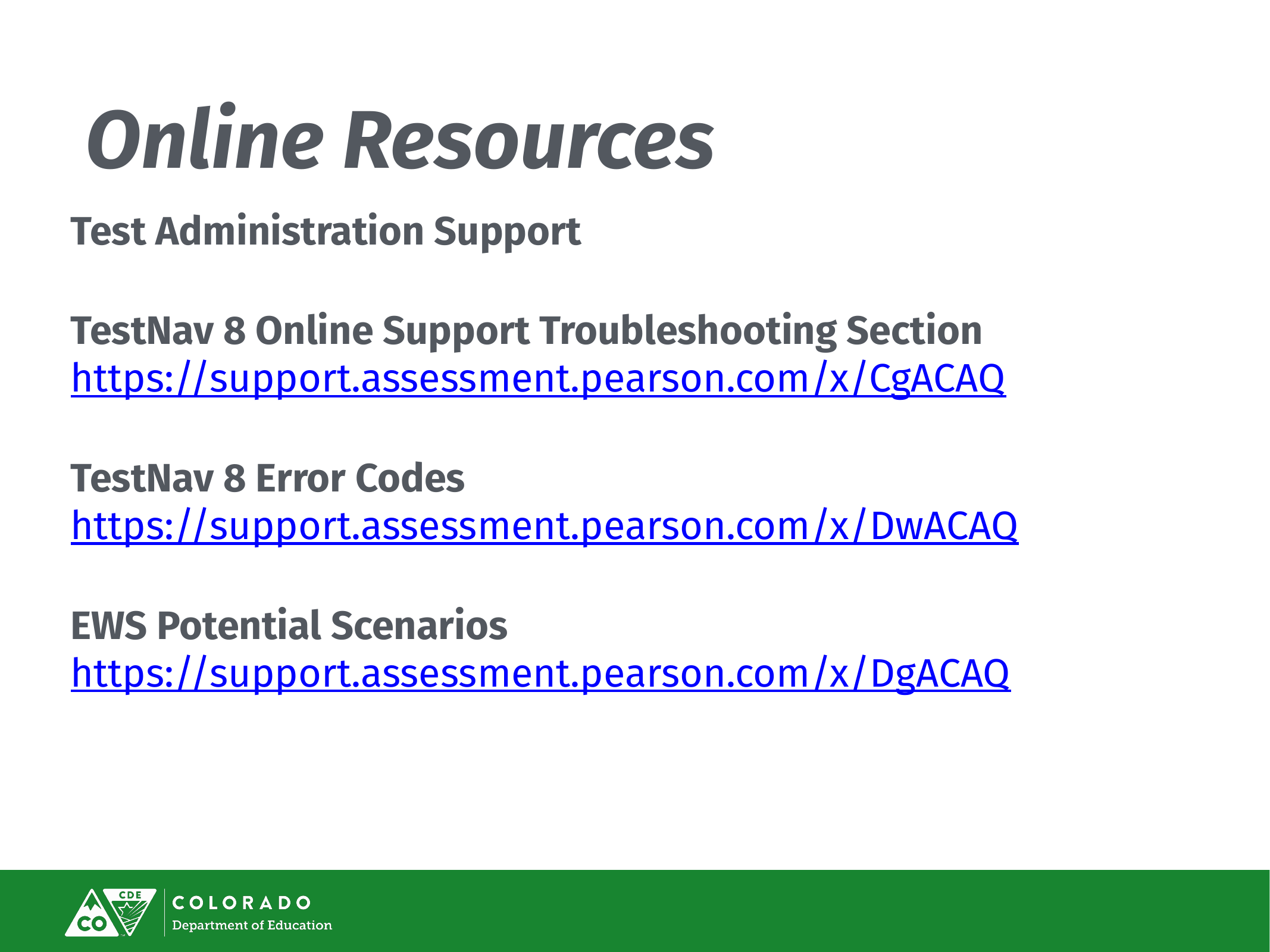

Online Resources
Test Administration Support
TestNav 8 Online Support Troubleshooting Section
https://support.assessment.pearson.com/x/CgACAQ
TestNav 8 Error Codes
https://support.assessment.pearson.com/x/DwACAQ
EWS Potential Scenarios
https://support.assessment.pearson.com/x/DgACAQ